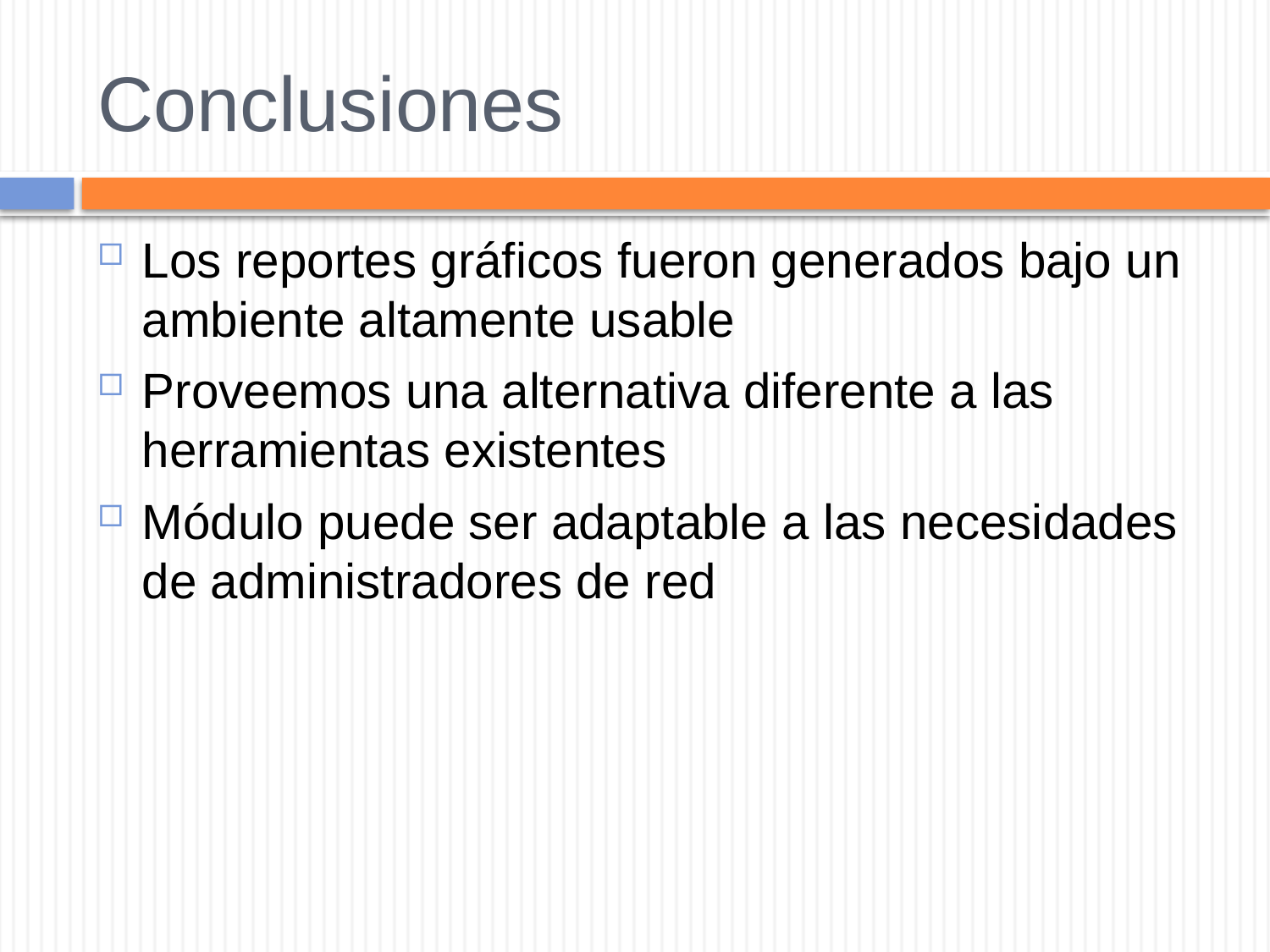

# Conclusiones
Los reportes gráficos fueron generados bajo un ambiente altamente usable
Proveemos una alternativa diferente a las herramientas existentes
Módulo puede ser adaptable a las necesidades de administradores de red